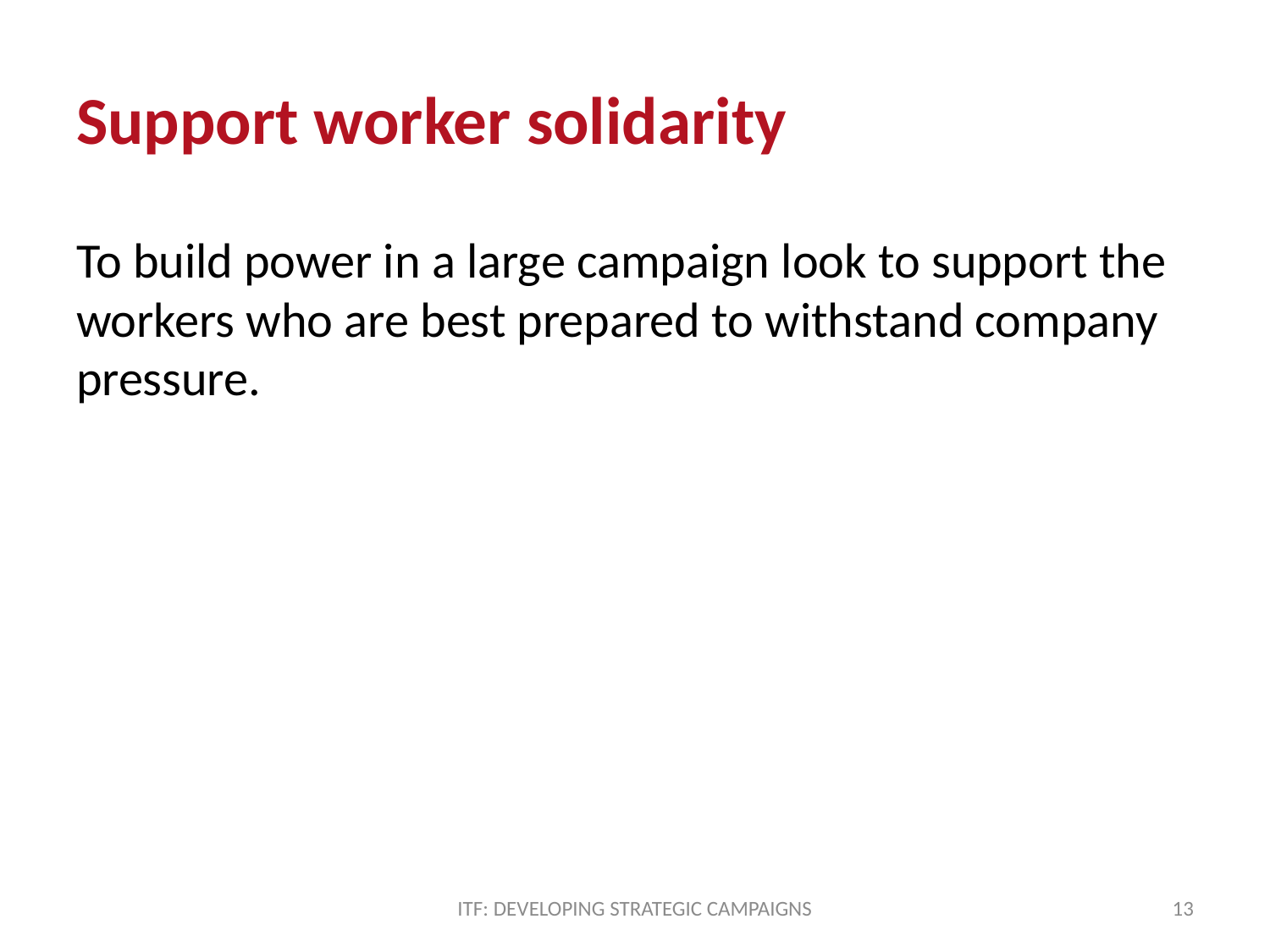

# Support worker solidarity
To build power in a large campaign look to support the workers who are best prepared to withstand company pressure.
ITF: DEVELOPING STRATEGIC CAMPAIGNS
13